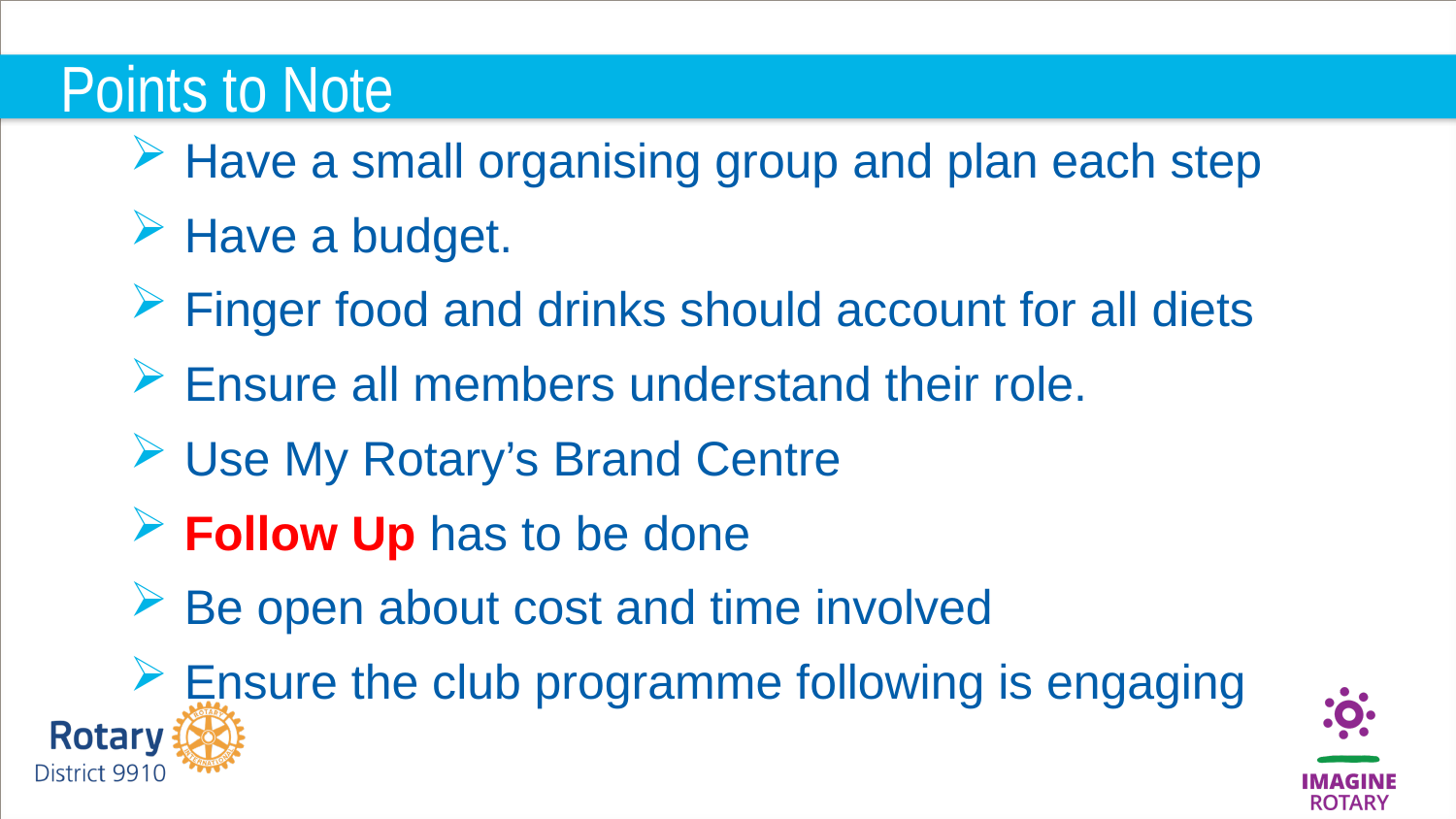

# Points to Note
Have a small organising group and plan each step
Have a budget.
Finger food and drinks should account for all diets
Ensure all members understand their role.
Use My Rotary’s Brand Centre
Follow Up has to be done
Be open about cost and time involved
Ensure the club programme following is engaging